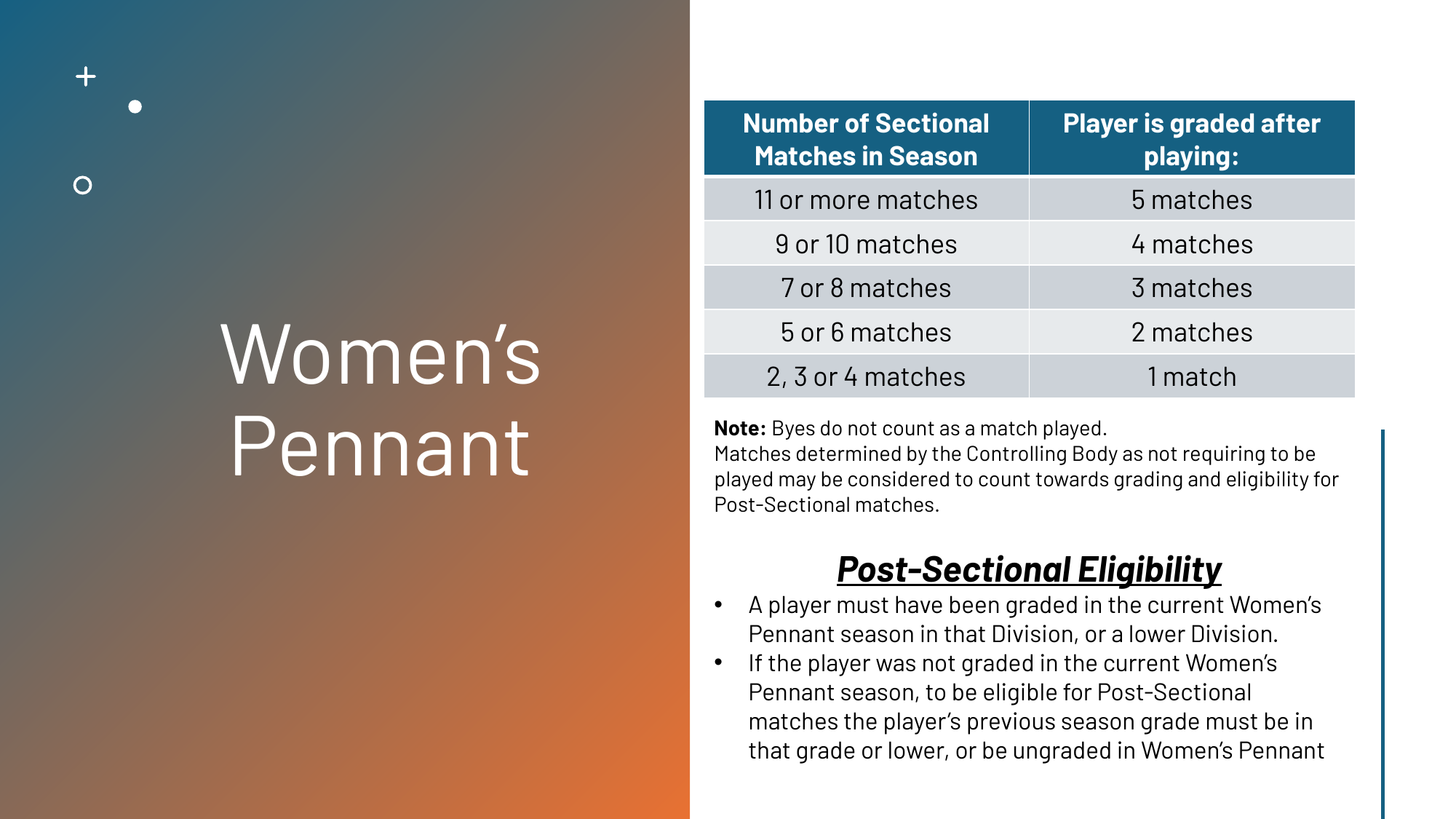

# Women’s Pennant

| Number of Sectional Matches in Season | Player is graded after playing: |
| --- | --- |
| 11 or more matches | 5 matches |
| 9 or 10 matches | 4 matches |
| 7 or 8 matches | 3 matches |
| 5 or 6 matches | 2 matches |
| 2, 3 or 4 matches | 1 match |
Note: Byes do not count as a match played.
Matches determined by the Controlling Body as not requiring to be played may be considered to count towards grading and eligibility for Post-Sectional matches.

Post-Sectional Eligibility
A player must have been graded in the current Women’s Pennant season in that Division, or a lower Division.
If the player was not graded in the current Women’s Pennant season, to be eligible for Post-Sectional matches the player’s previous season grade must be in that grade or lower, or be ungraded in Women’s Pennant